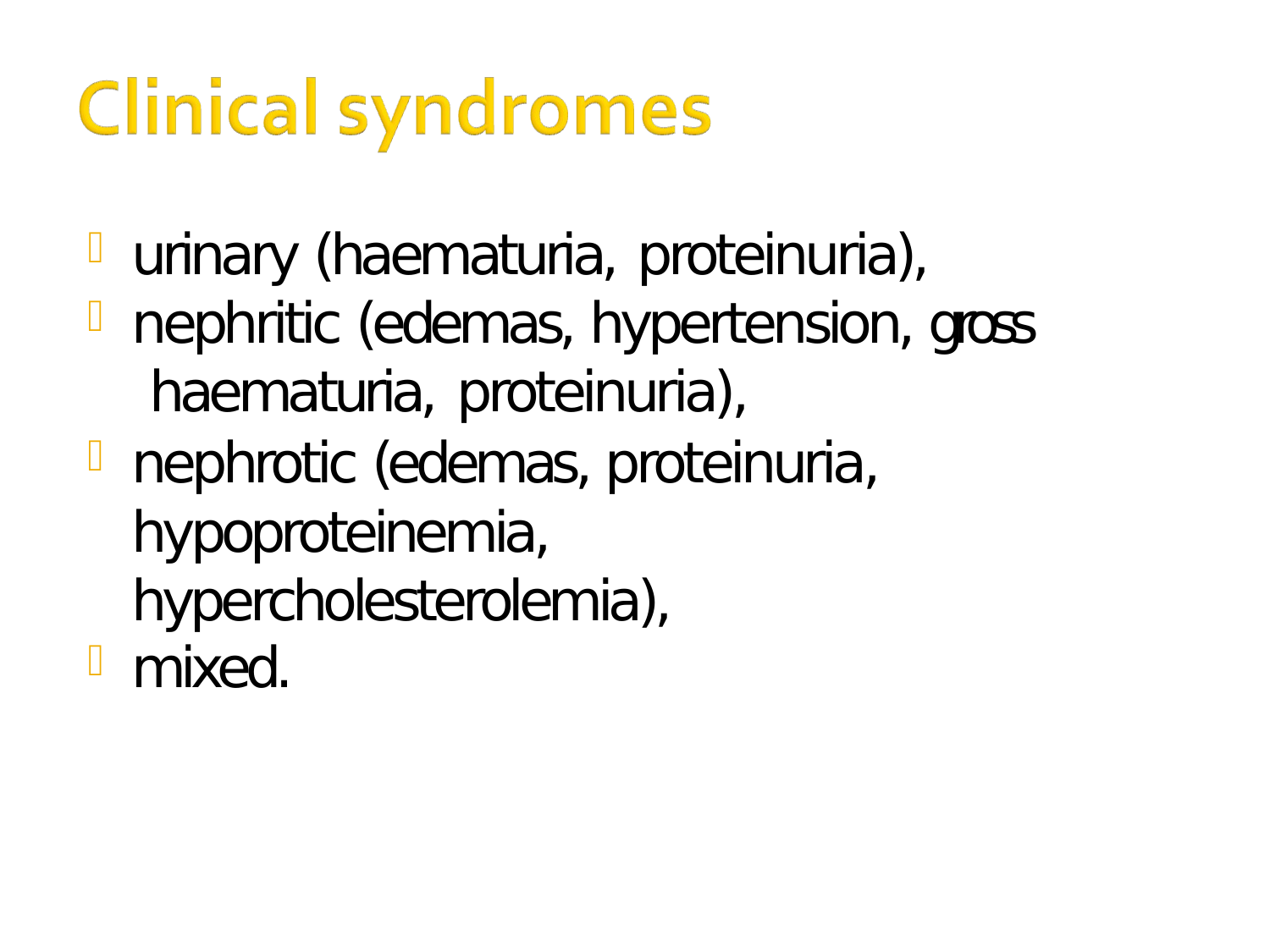

urinary (haematuria, proteinuria),
nephritic (edemas, hypertension, gross  haematuria, proteinuria),
nephrotic (edemas, proteinuria,  hypoproteinemia, hypercholesterolemia),
mixed.